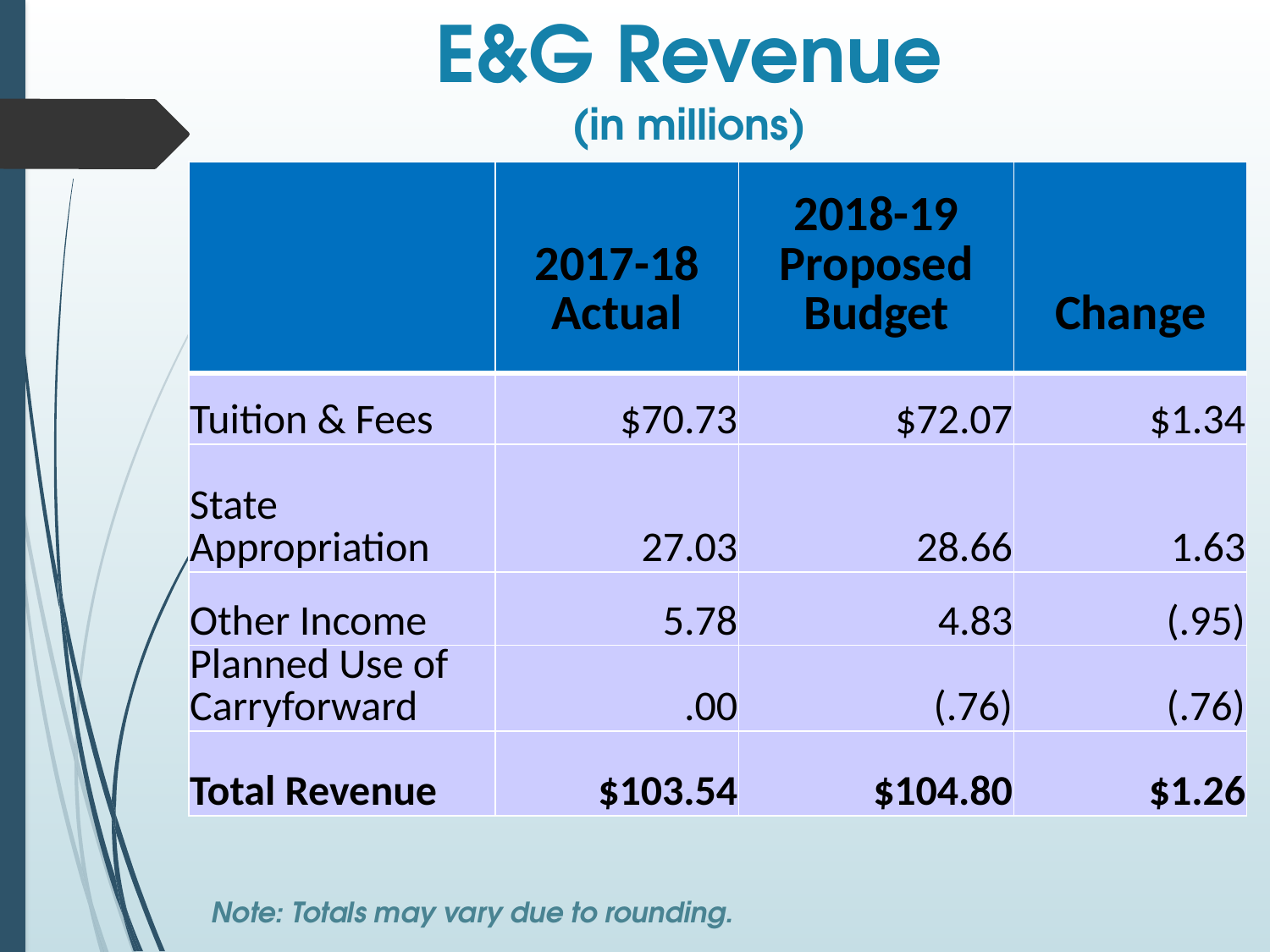

# E&G Revenue (in millions)
|  | 2017-18 Actual | 2018-19 Proposed Budget | Change |
| --- | --- | --- | --- |
| Tuition & Fees | $70.73 | $72.07 | $1.34 |
| State Appropriation | 27.03 | 28.66 | 1.63 |
| Other Income | 5.78 | 4.83 | (.95) |
| Planned Use of Carryforward | .00 | (.76) | (.76) |
| Total Revenue | $103.54 | $104.80 | $1.26 |
Note: Totals may vary due to rounding.